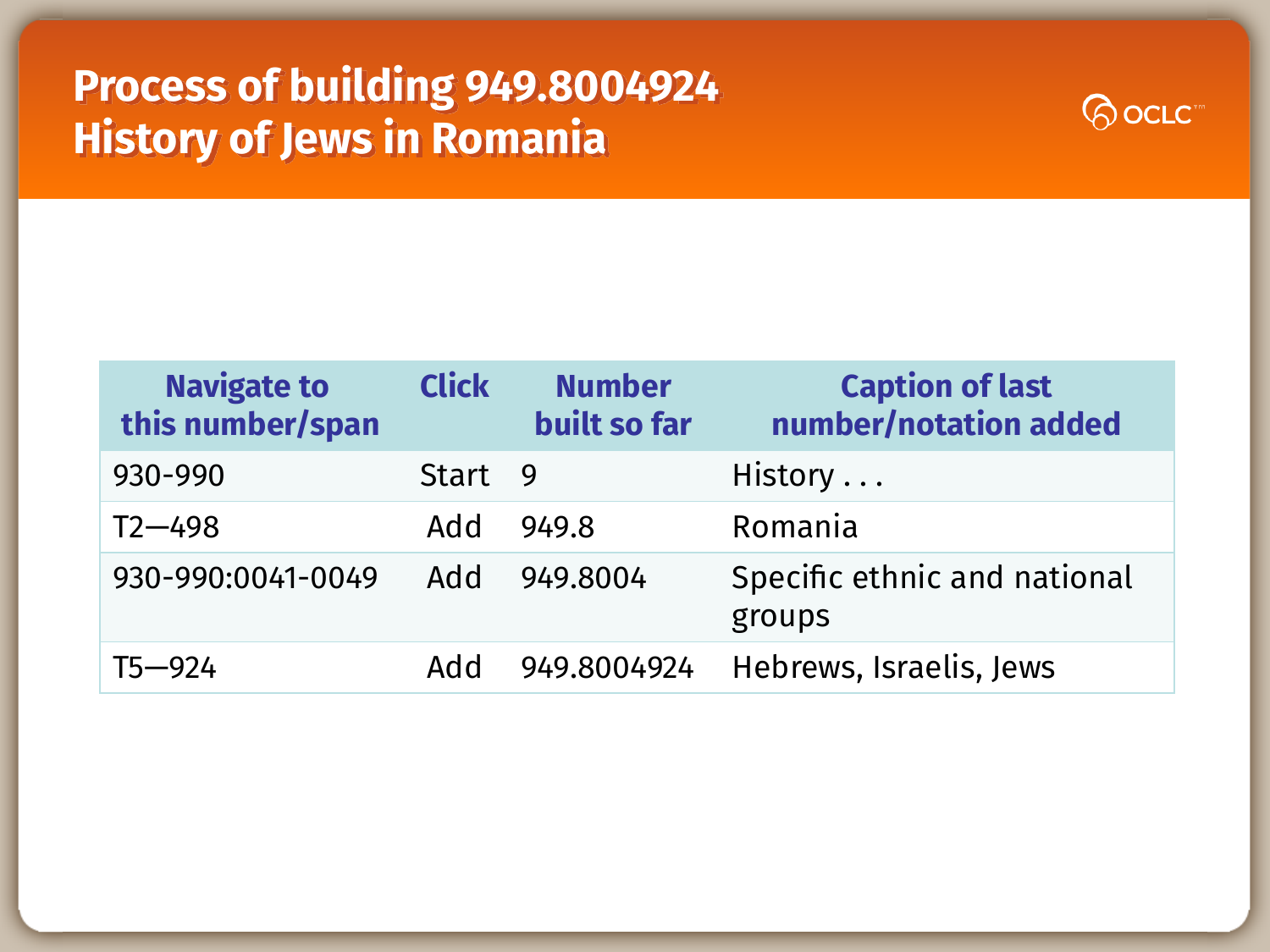

# Process of building 949.8004924 History of Jews in Romania
| Navigate to this number/span | Click | Number built so far | Caption of last number/notation added |
| --- | --- | --- | --- |
| 930-990 | Start | 9 | History . . . |
| T2—498 | Add | 949.8 | Romania |
| 930-990:0041-0049 | Add | 949.8004 | Specific ethnic and national groups |
| T5—924 | Add | 949.8004924 | Hebrews, Israelis, Jews |